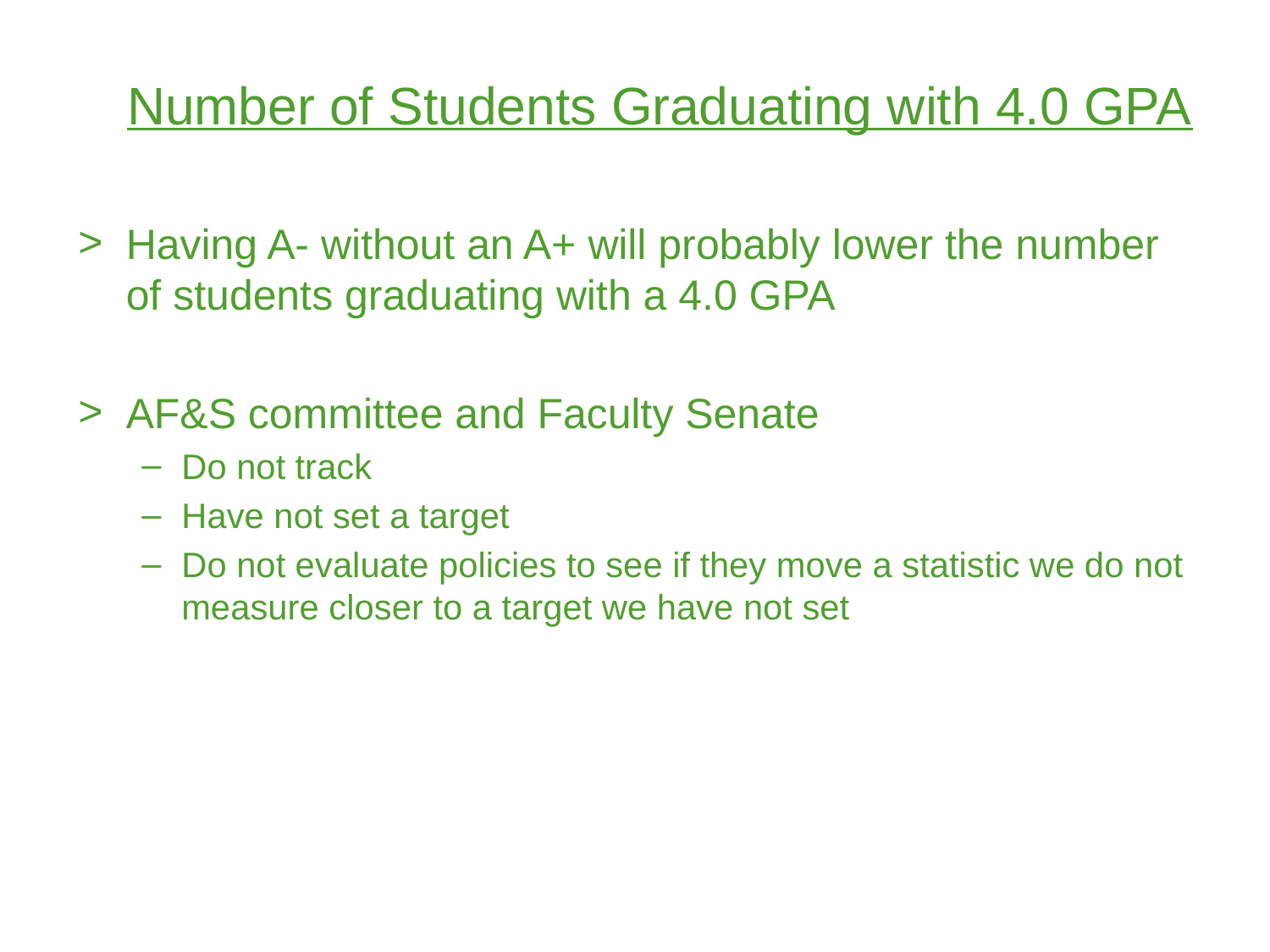

Number of Students Graduating with 4.0 GPA
Having A- without an A+ will probably lower the number of students graduating with a 4.0 GPA

AF&S committee and Faculty Senate
Do not track
Have not set a target
Do not evaluate policies to see if they move a statistic we do not measure closer to a target we have not set